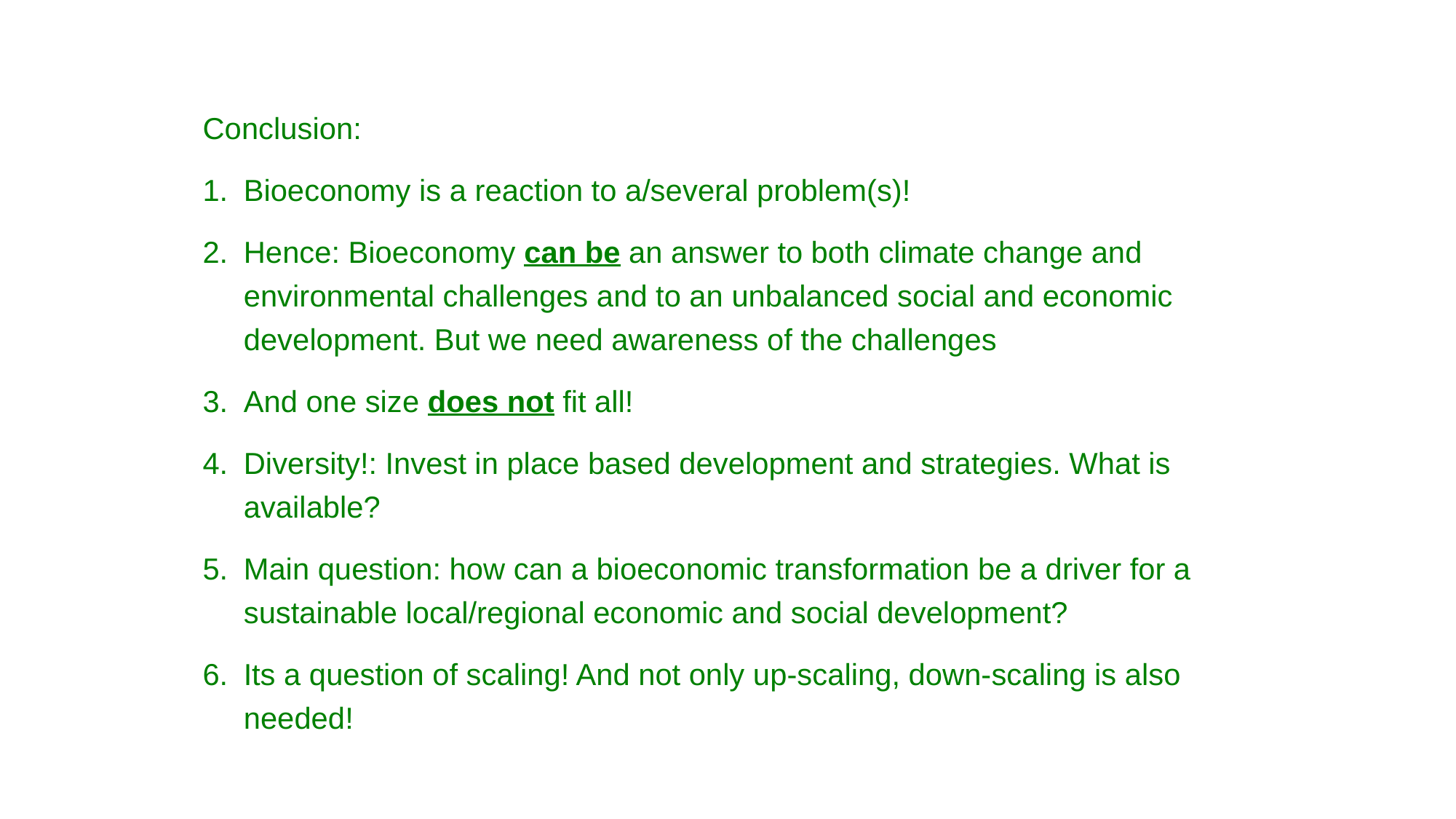

Conclusion:
Bioeconomy is a reaction to a/several problem(s)!
Hence: Bioeconomy can be an answer to both climate change and environmental challenges and to an unbalanced social and economic development. But we need awareness of the challenges
And one size does not fit all!
Diversity!: Invest in place based development and strategies. What is available?
Main question: how can a bioeconomic transformation be a driver for a sustainable local/regional economic and social development?
Its a question of scaling! And not only up-scaling, down-scaling is also needed!